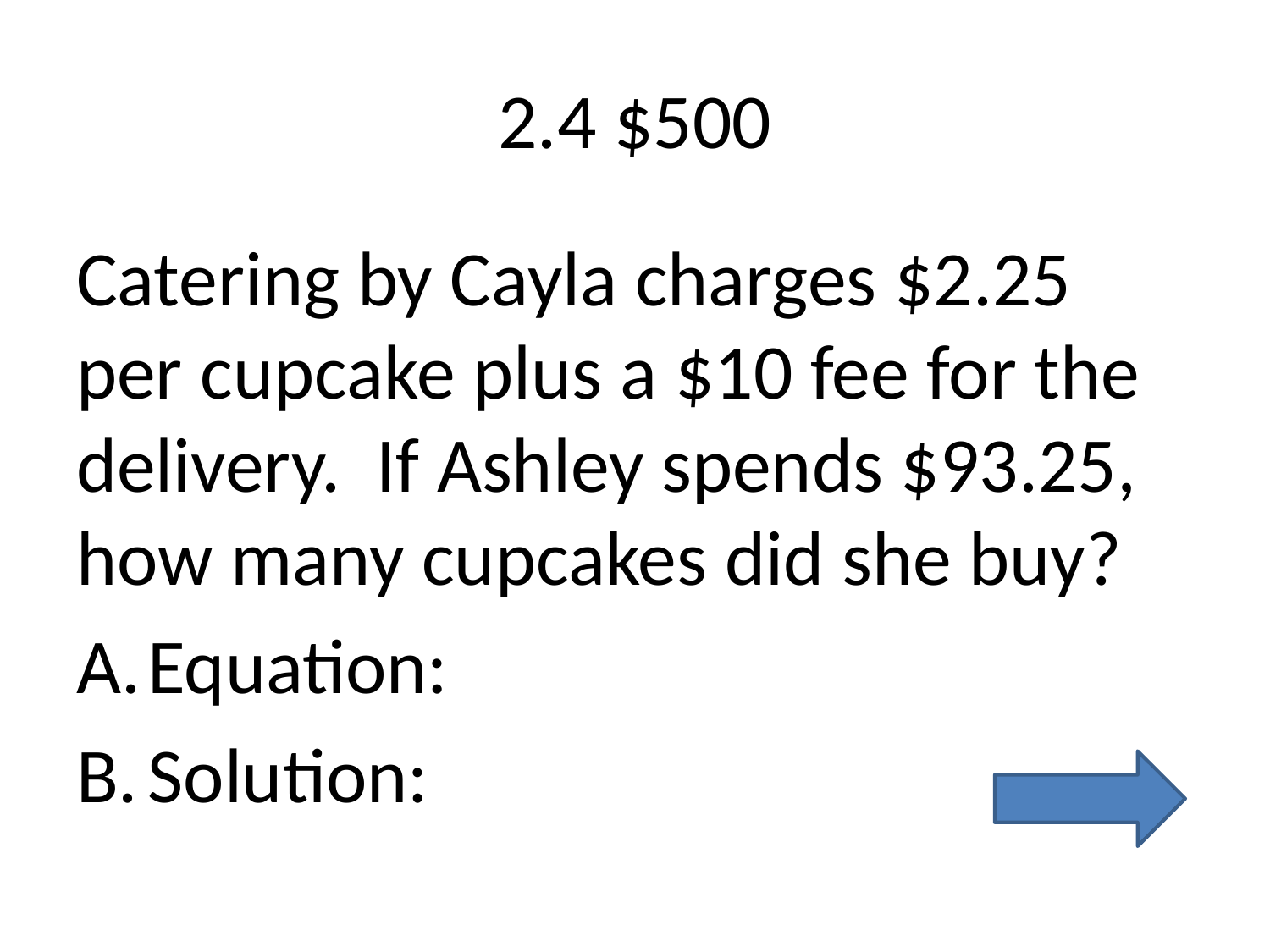

# 2.4 $500
Catering by Cayla charges $2.25 per cupcake plus a $10 fee for the delivery.  If Ashley spends $93.25, how many cupcakes did she buy?
Equation:
Solution: